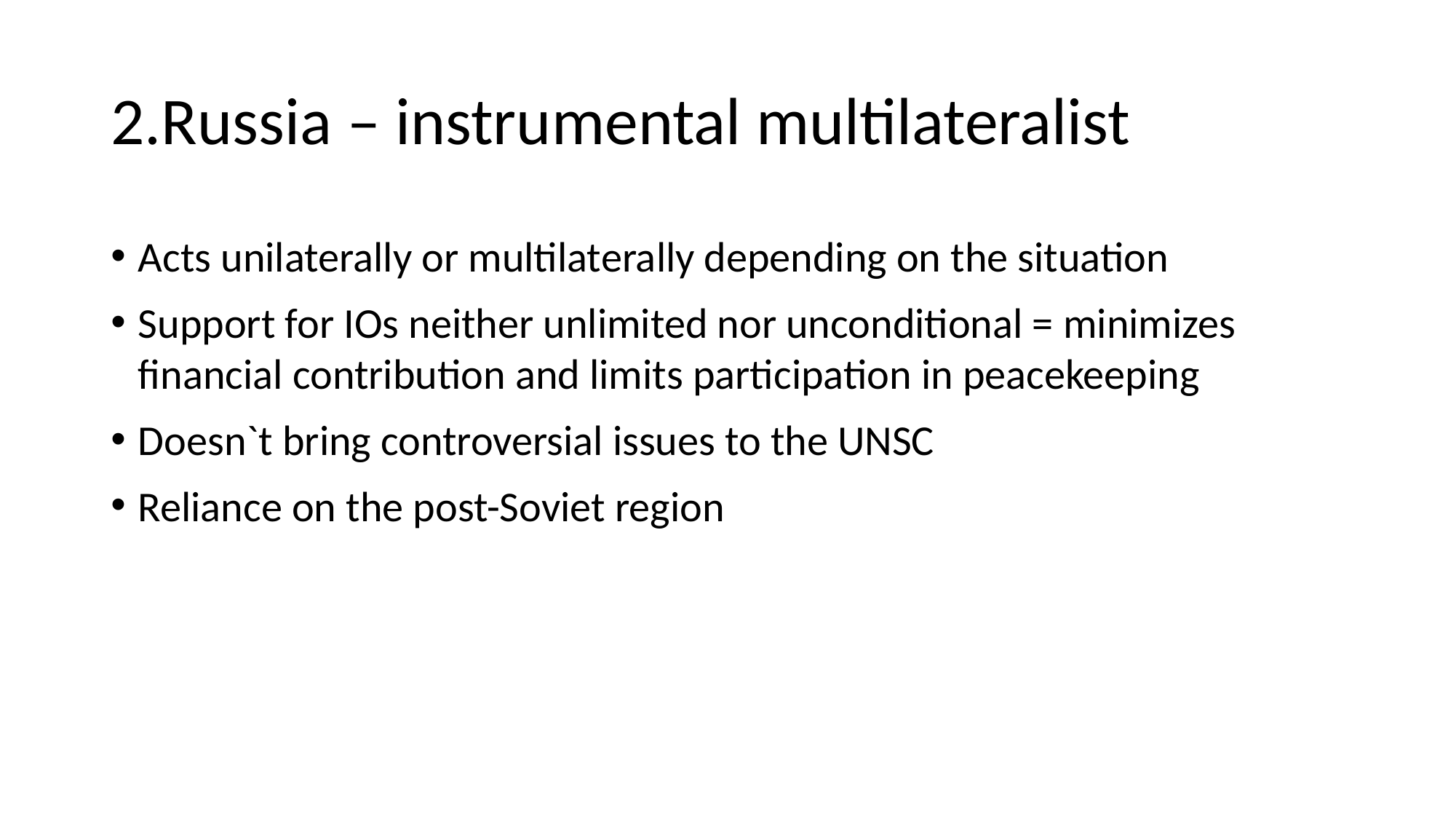

# 2.Russia – instrumental multilateralist
Acts unilaterally or multilaterally depending on the situation
Support for IOs neither unlimited nor unconditional = minimizes financial contribution and limits participation in peacekeeping
Doesn`t bring controversial issues to the UNSC
Reliance on the post-Soviet region